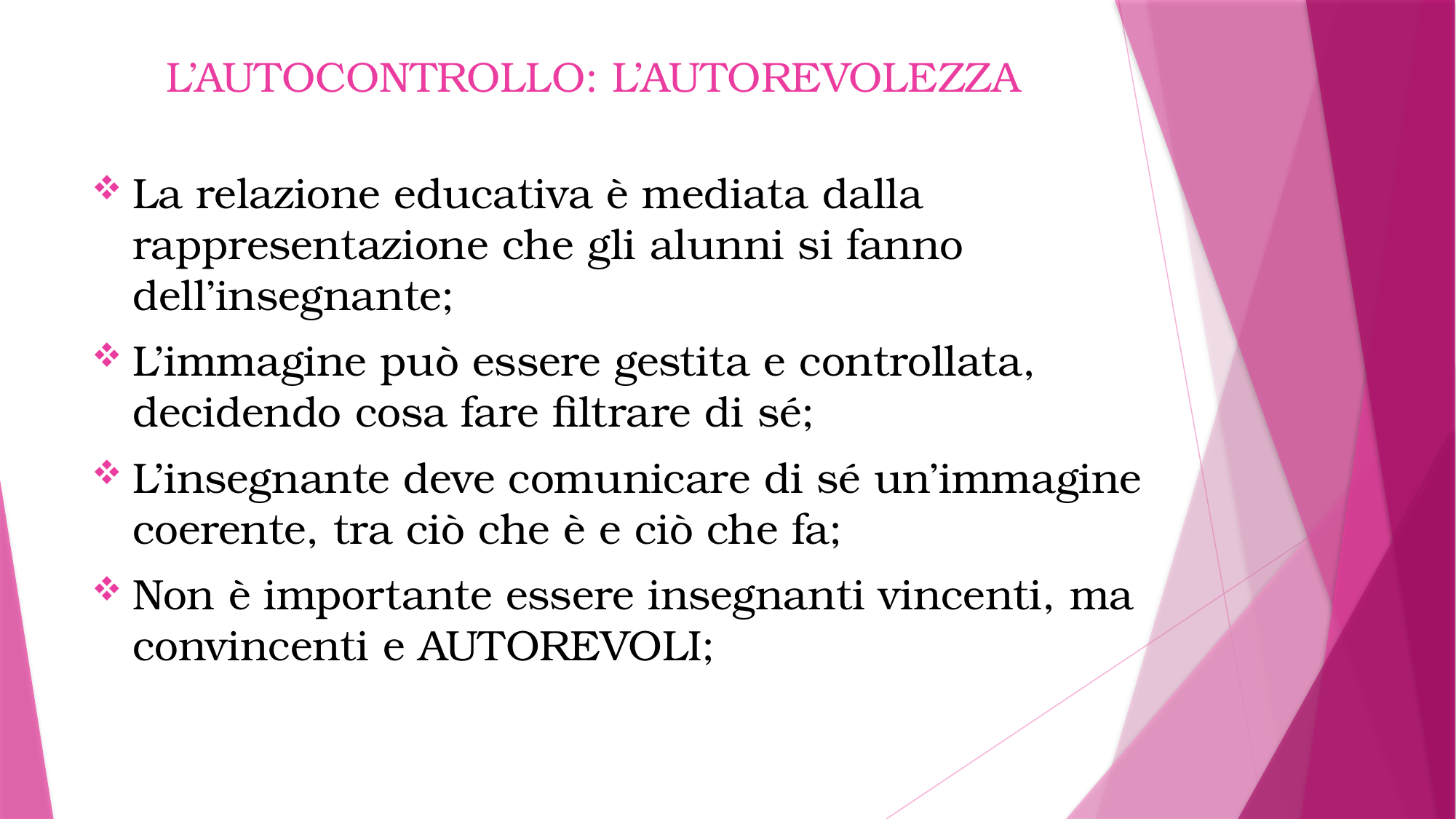

# L’AUTOCONTROLLO: L’AUTOREVOLEZZA
La relazione educativa è mediata dalla rappresentazione che gli alunni si fanno dell’insegnante;
L’immagine può essere gestita e controllata, decidendo cosa fare filtrare di sé;
L’insegnante deve comunicare di sé un’immagine coerente, tra ciò che è e ciò che fa;
Non è importante essere insegnanti vincenti, ma convincenti e AUTOREVOLI;